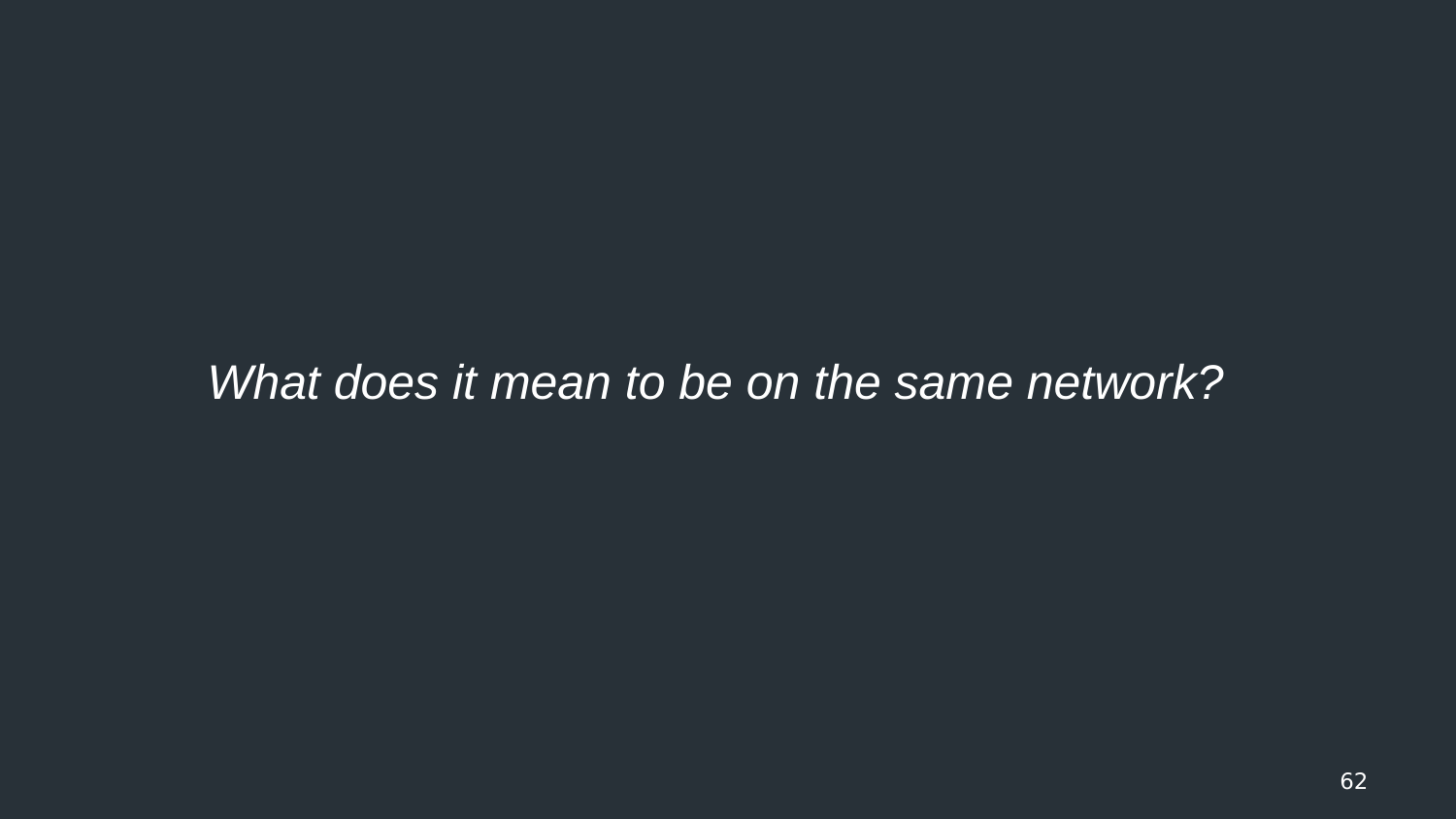

What does it mean to be on the same network?
62